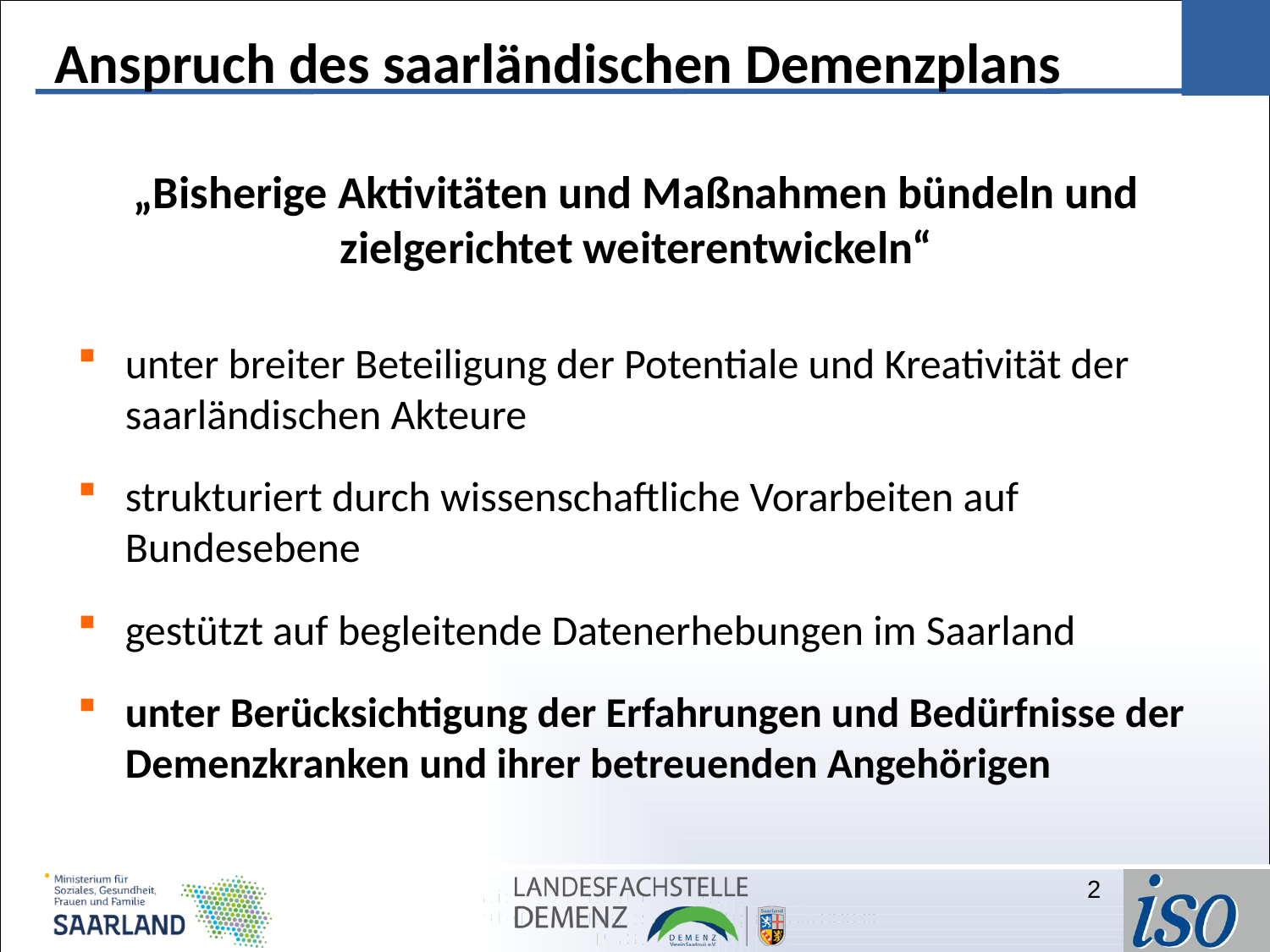

Anspruch des saarländischen Demenzplans
„Bisherige Aktivitäten und Maßnahmen bündeln und zielgerichtet weiterentwickeln“
unter breiter Beteiligung der Potentiale und Kreativität der saarländischen Akteure
strukturiert durch wissenschaftliche Vorarbeiten auf Bundesebene
gestützt auf begleitende Datenerhebungen im Saarland
unter Berücksichtigung der Erfahrungen und Bedürfnisse der Demenzkranken und ihrer betreuenden Angehörigen

2